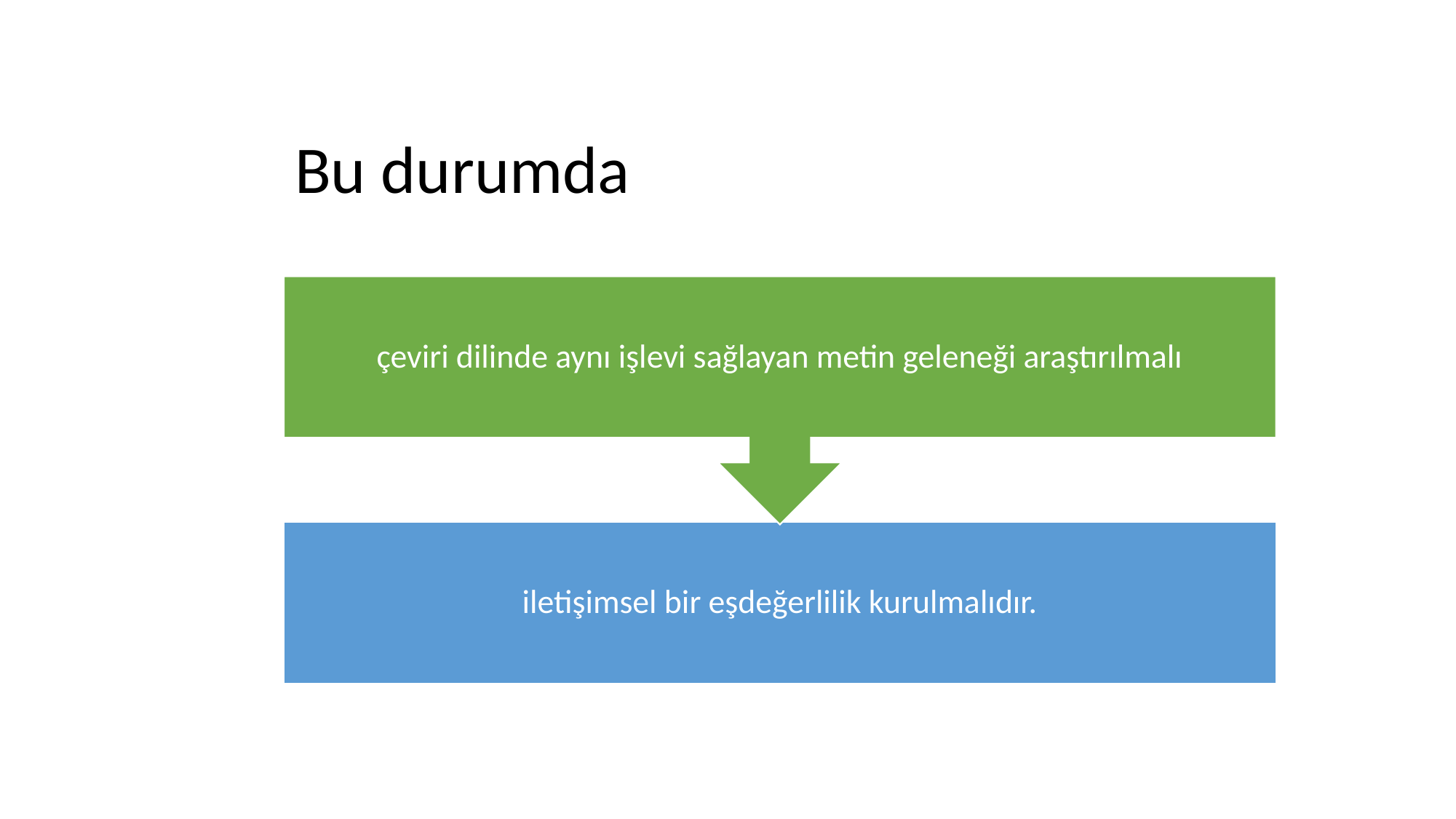

# Bu durumda
iletişimsel bir eşdeğerlilik kurulmalıdır.
çeviri dilinde aynı işlevi sağlayan metin geleneği araştırılmalı